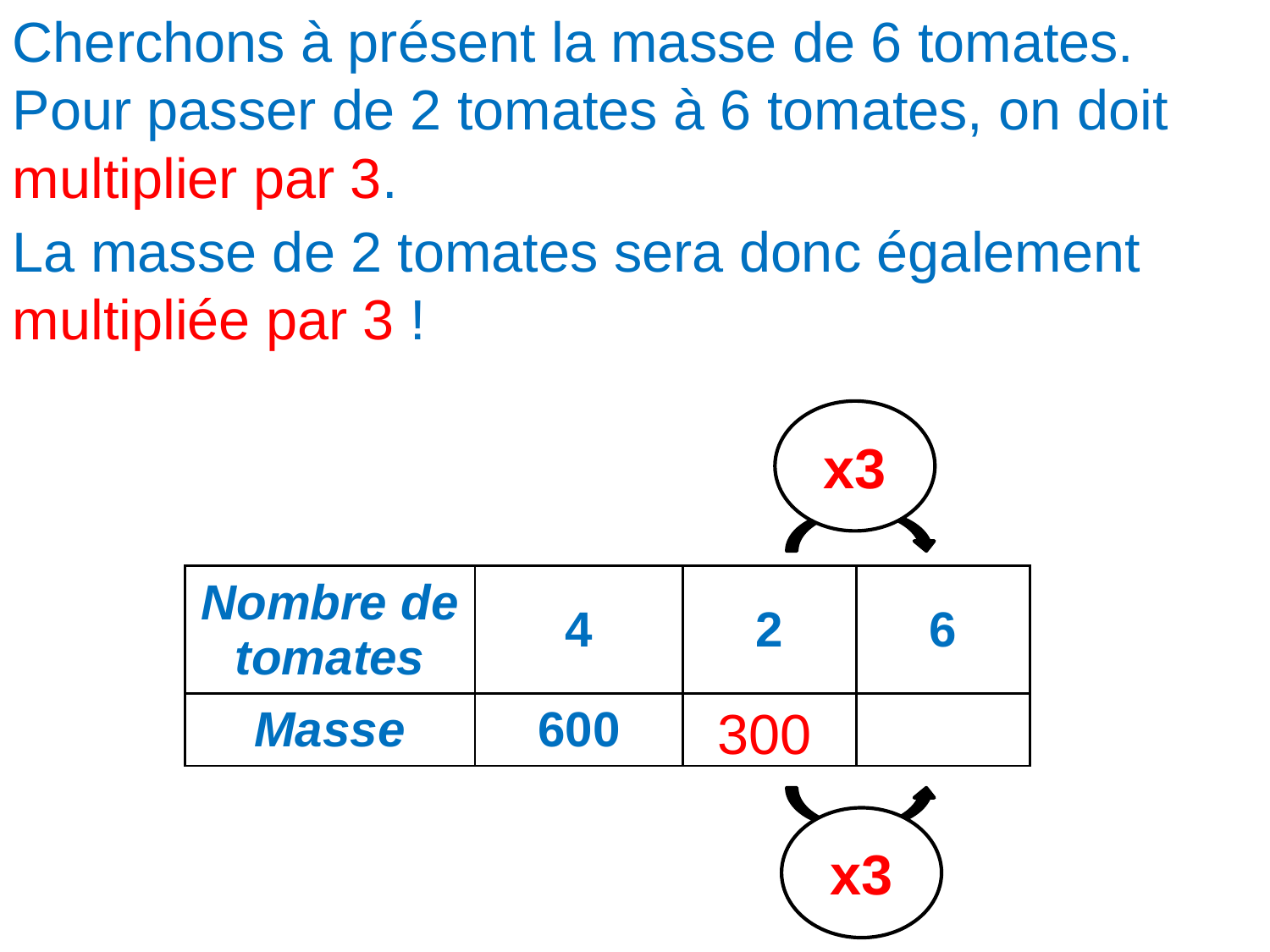

Cherchons à présent la masse de 6 tomates.
Pour passer de 2 tomates à 6 tomates, on doit
multiplier par 3.
La masse de 2 tomates sera donc également multipliée par 3 !
x3

| Nombre de tomates | 4 | 2 | 6 |
| --- | --- | --- | --- |
| Masse | 600 |  |  |
300

x3